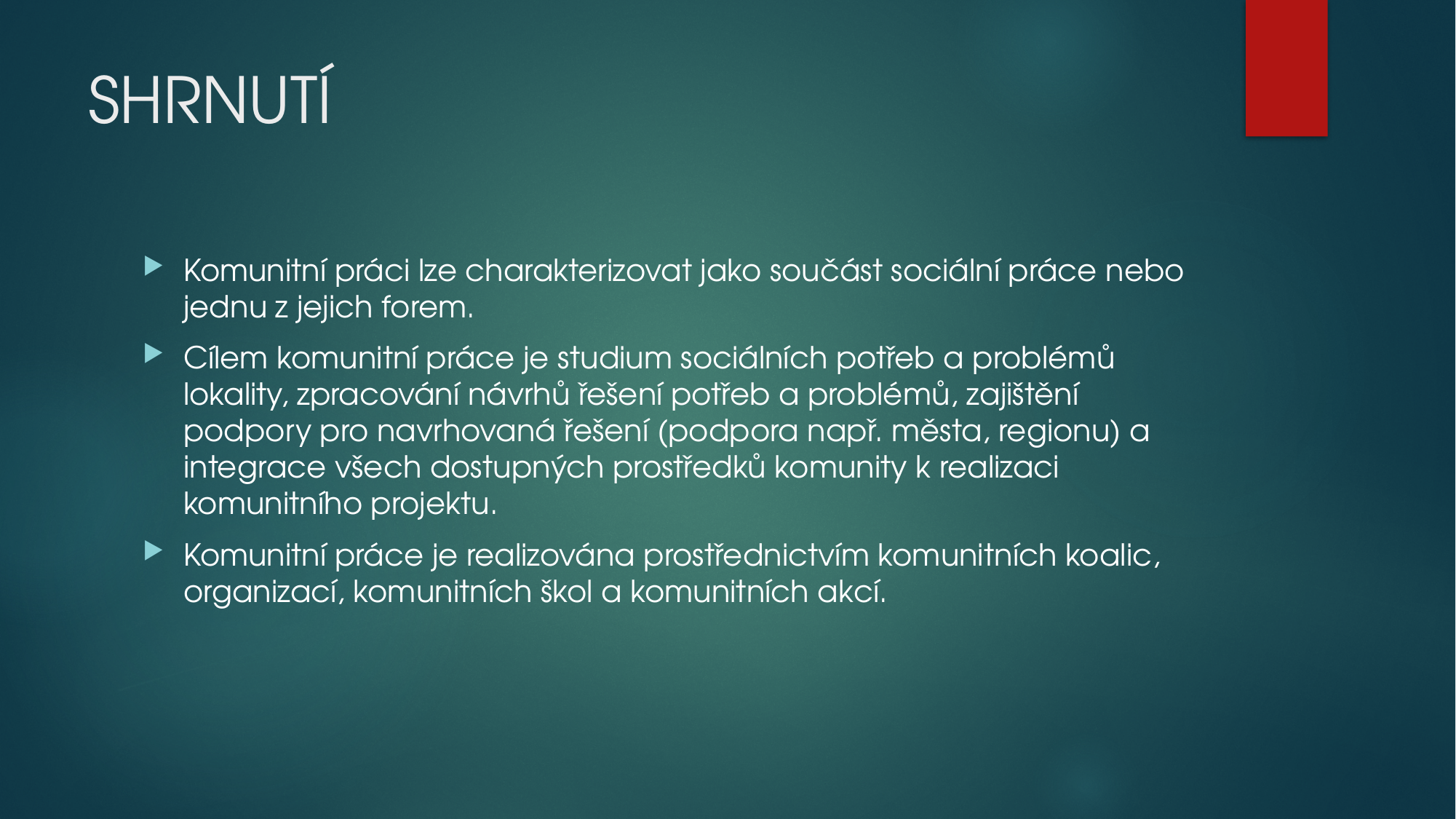

# SHRNUTÍ
Komunitní práci lze charakterizovat jako součást sociální práce nebo jednu z jejich forem.
Cílem komunitní práce je studium sociálních potřeb a problémů lokality, zpracování návrhů řešení potřeb a problémů, zajištění podpory pro navrhovaná řešení (podpora např. města, regionu) a integrace všech dostupných prostředků komunity k realizaci komunitního projektu.
Komunitní práce je realizována prostřednictvím komunitních koalic, organizací, komunitních škol a komunitních akcí.